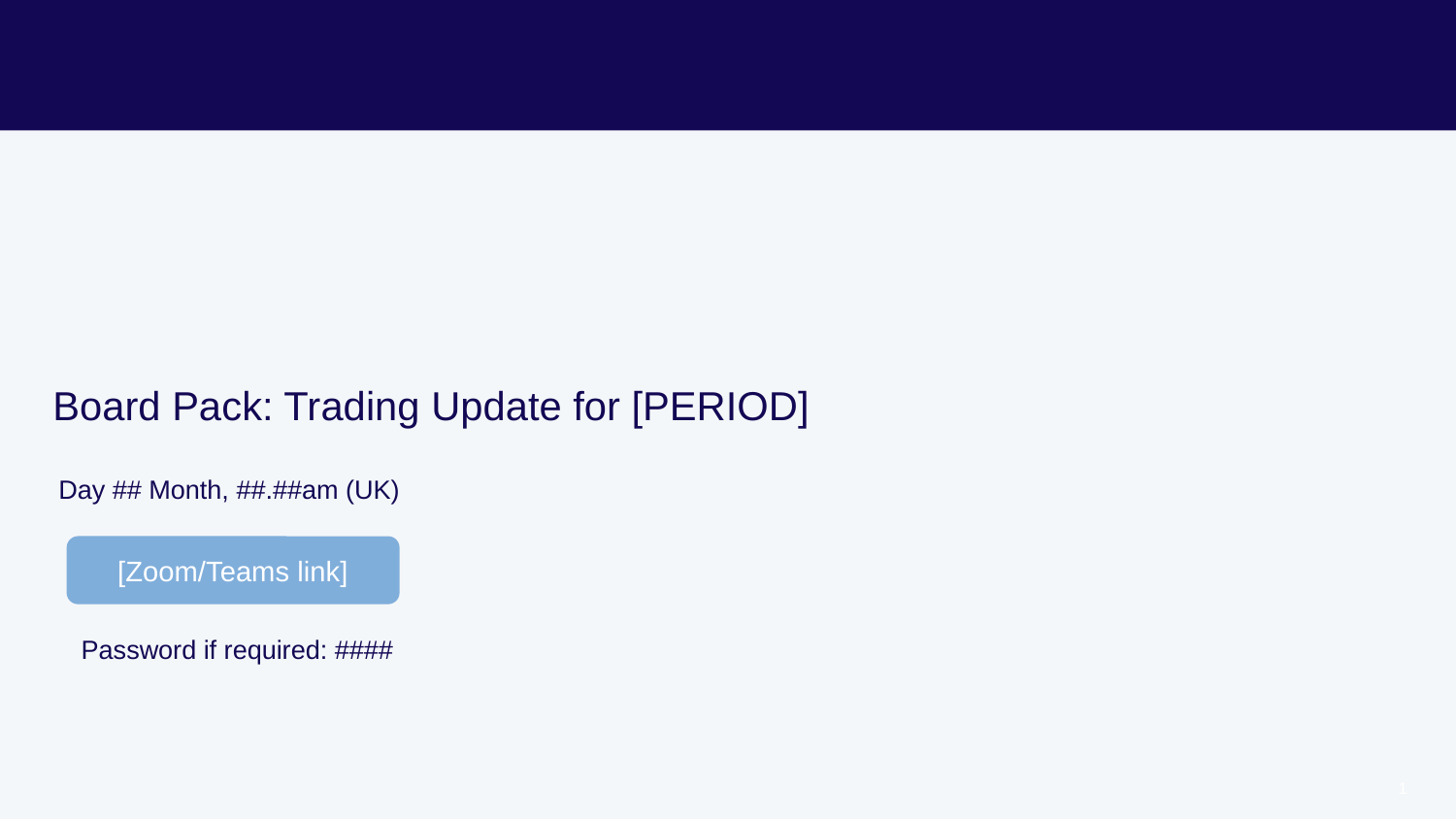

Board Pack: Trading Update for [PERIOD]
Day ## Month, ##.##am (UK)
[Zoom/Teams link]
Password if required: ####
1